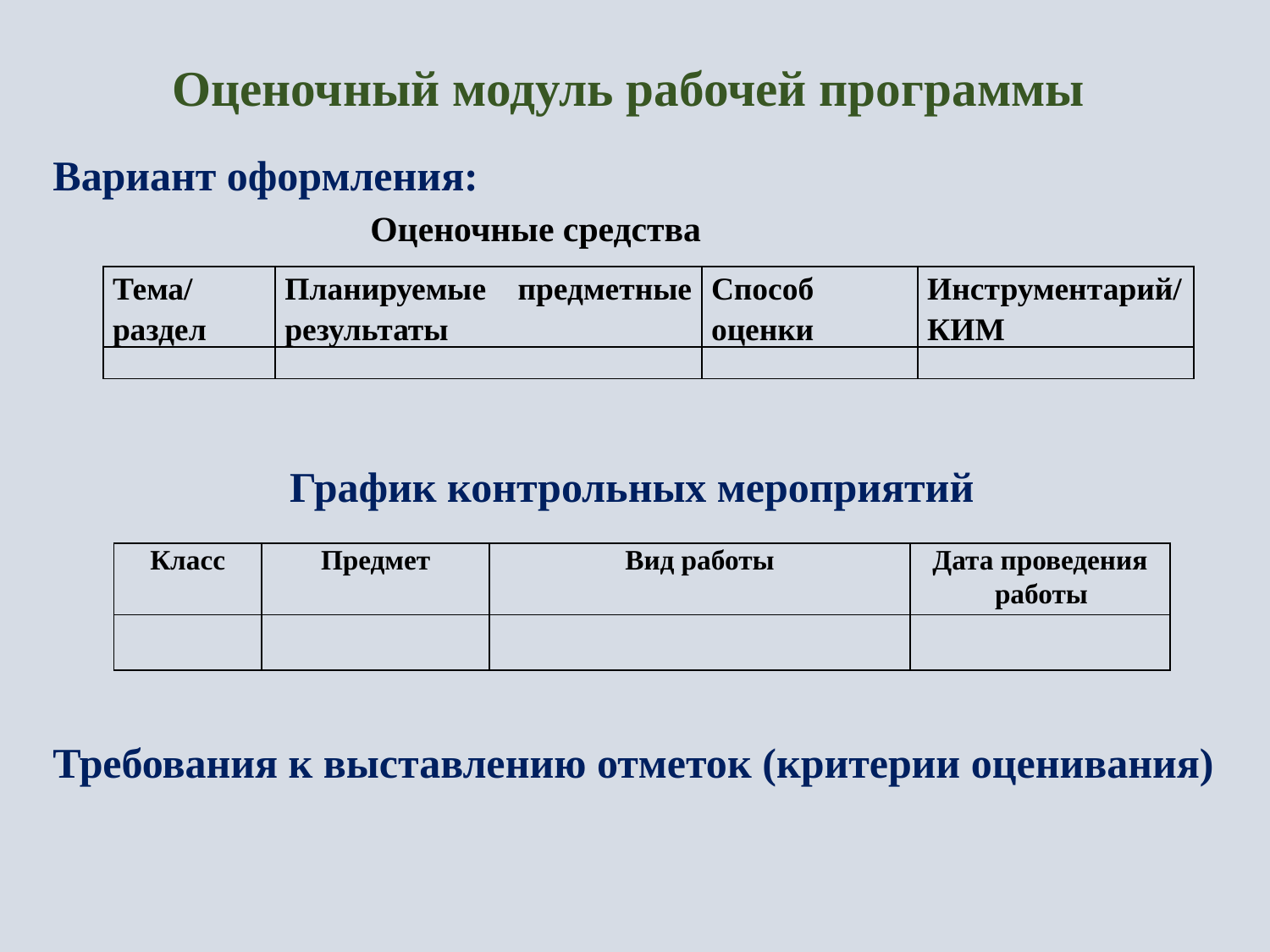

# Оценочный модуль рабочей программы

График контрольных мероприятий
Вариант оформления:
   Оценочные средства
| Тема/ раздел | Планируемые предметные результаты | Способ оценки | Инструментарий/ КИМ |
| --- | --- | --- | --- |
|  |  |  |  |
| Класс | Предмет | Вид работы | Дата проведения работы |
| --- | --- | --- | --- |
|  |  |  |  |
Требования к выставлению отметок (критерии оценивания)